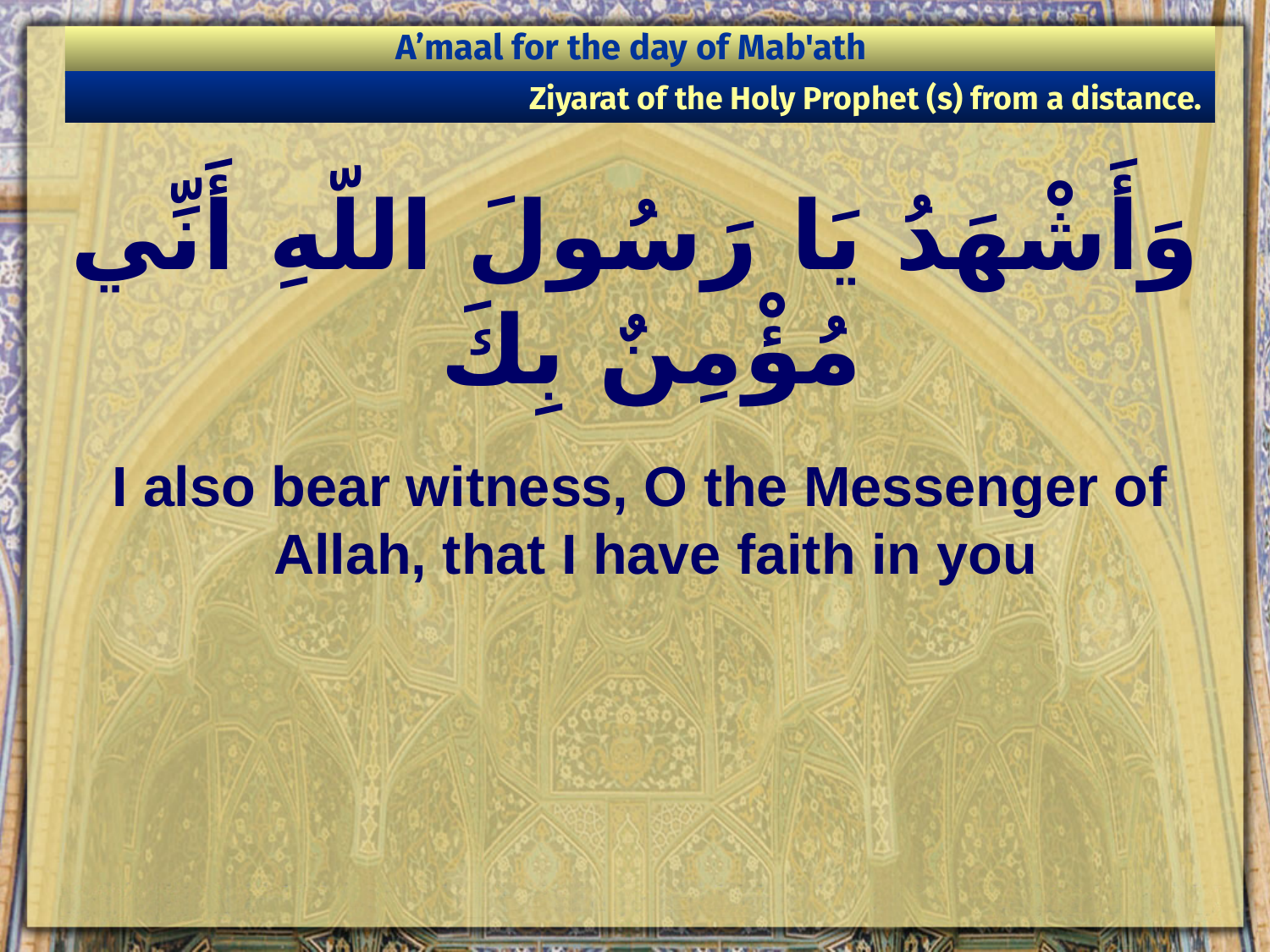

A’maal for the day of Mab'ath
Ziyarat of the Holy Prophet (s) from a distance.
# وَأَشْهَدُ يَا رَسُولَ اللّهِ أَنِّي مُؤْمِنٌ بِكَ
I also bear witness, O the Messenger of Allah, that I have faith in you